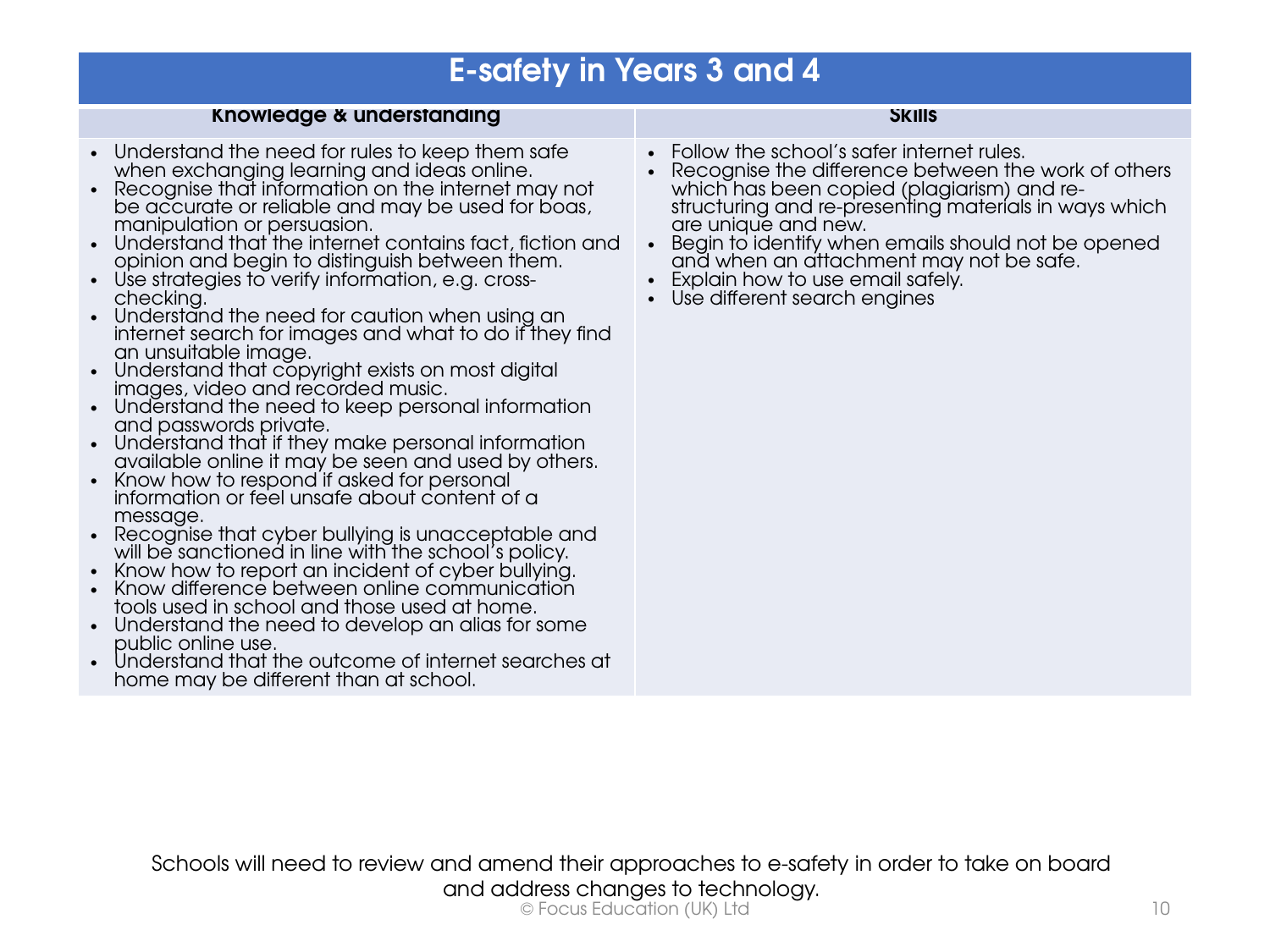

| E-safety in Years 3 and 4 |  |
| --- | --- |
| Knowledge & understanding | Skills |
| Understand the need for rules to keep them safe when exchanging learning and ideas online. Recognise that information on the internet may not be accurate or reliable and may be used for boas, manipulation or persuasion. Understand that the internet contains fact, fiction and opinion and begin to distinguish between them. Use strategies to verify information, e.g. cross-checking. Understand the need for caution when using an internet search for images and what to do if they find an unsuitable image. Understand that copyright exists on most digital images, video and recorded music. Understand the need to keep personal information and passwords private. Understand that if they make personal information available online it may be seen and used by others. Know how to respond if asked for personal information or feel unsafe about content of a message. Recognise that cyber bullying is unacceptable and will be sanctioned in line with the school’s policy. Know how to report an incident of cyber bullying. Know difference between online communication tools used in school and those used at home. Understand the need to develop an alias for some public online use. Understand that the outcome of internet searches at home may be different than at school. | Follow the school’s safer internet rules. Recognise the difference between the work of others which has been copied (plagiarism) and re-structuring and re-presenting materials in ways which are unique and new. Begin to identify when emails should not be opened and when an attachment may not be safe. Explain how to use email safely. Use different search engines |
Schools will need to review and amend their approaches to e-safety in order to take on board
and address changes to technology.
© Focus Education (UK) Ltd
10